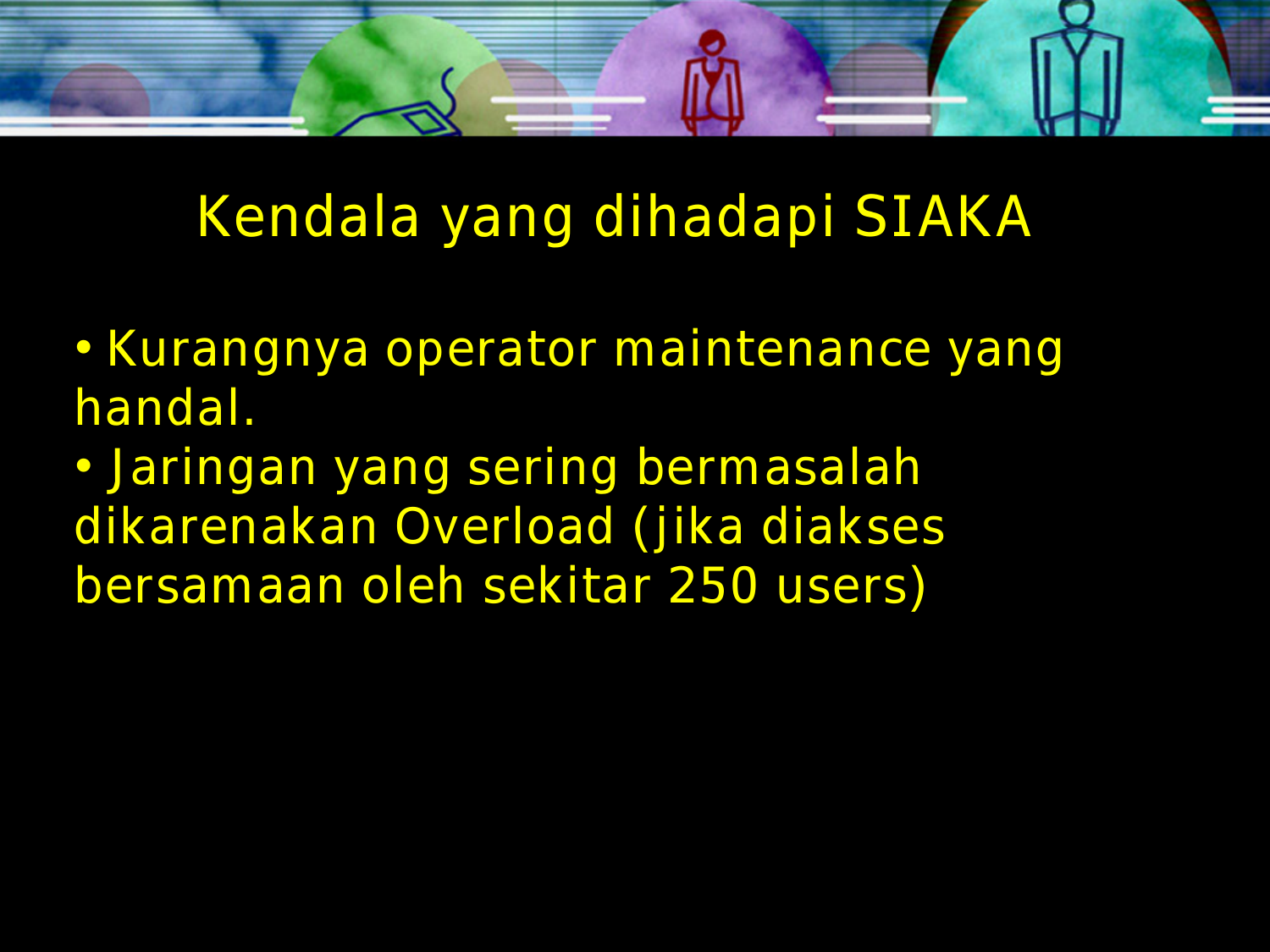

# Kendala yang dihadapi SIAKA
 Kurangnya operator maintenance yang 	handal.
 Jaringan yang sering bermasalah 	dikarenakan Overload (jika diakses 	bersamaan oleh sekitar 250 users)